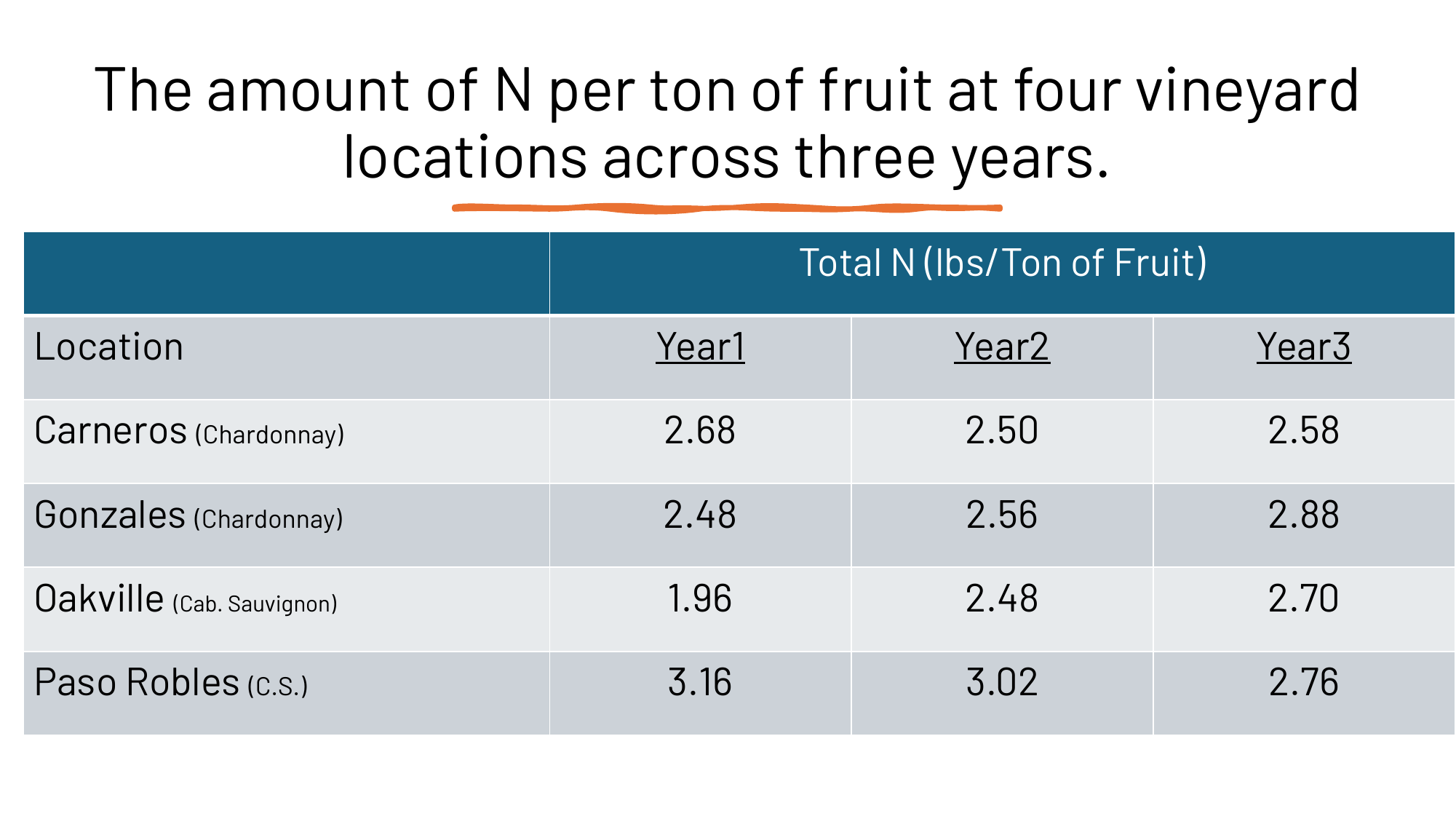

The amount of N per ton of fruit at four vineyard locations across three years.

|  | Total N (lbs/Ton of Fruit) |  |  |
| --- | --- | --- | --- |
| Location | Year1 | Year2 | Year3 |
| Carneros (Chardonnay) | 2.68 | 2.50 | 2.58 |
| Gonzales (Chardonnay) | 2.48 | 2.56 | 2.88 |
| Oakville (Cab. Sauvignon) | 1.96 | 2.48 | 2.70 |
| Paso Robles (C.S.) | 3.16 | 3.02 | 2.76 |